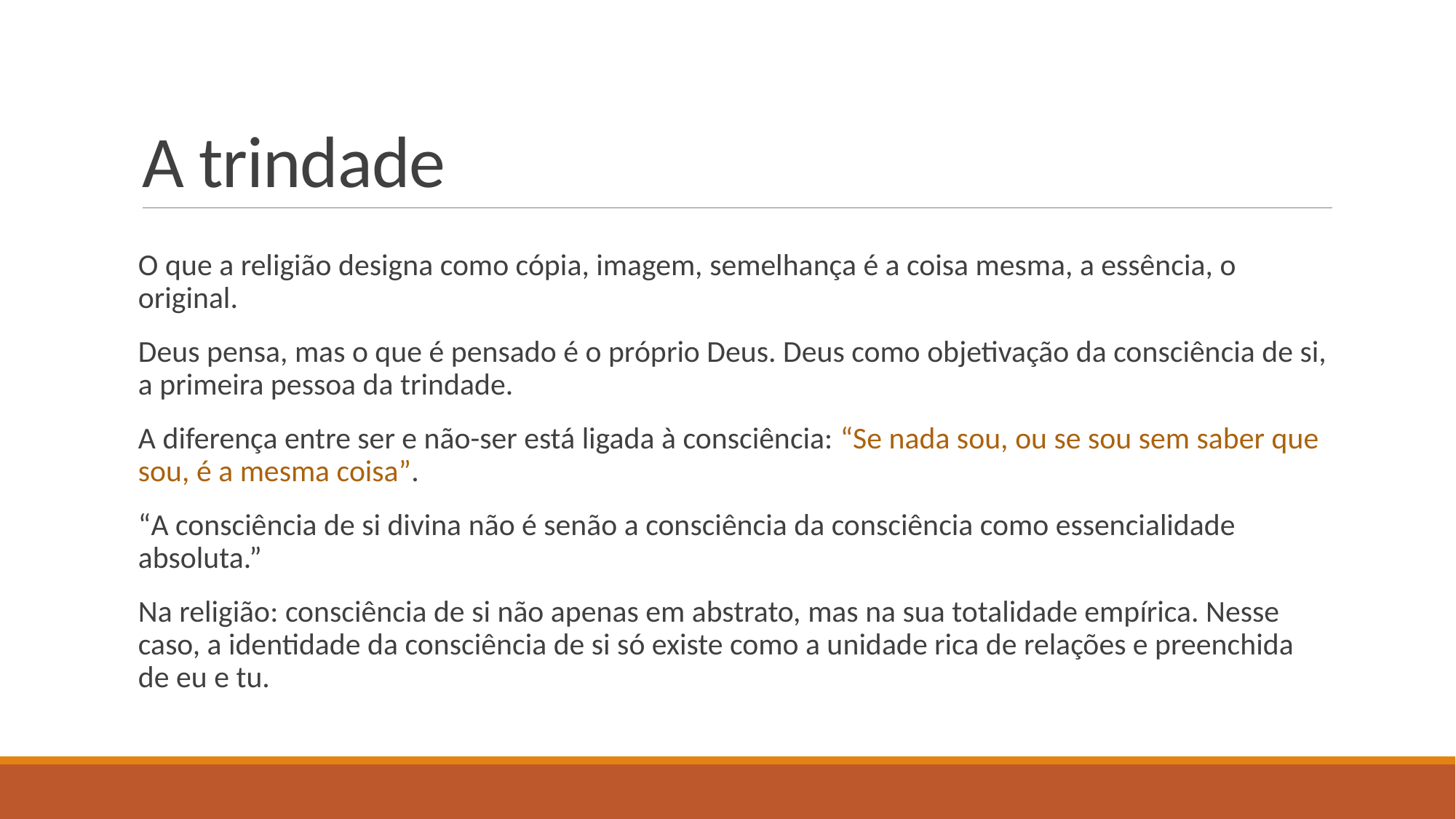

# A trindade
O que a religião designa como cópia, imagem, semelhança é a coisa mesma, a essência, o original.
Deus pensa, mas o que é pensado é o próprio Deus. Deus como objetivação da consciência de si, a primeira pessoa da trindade.
A diferença entre ser e não-ser está ligada à consciência: “Se nada sou, ou se sou sem saber que sou, é a mesma coisa”.
“A consciência de si divina não é senão a consciência da consciência como essencialidade absoluta.”
Na religião: consciência de si não apenas em abstrato, mas na sua totalidade empírica. Nesse caso, a identidade da consciência de si só existe como a unidade rica de relações e preenchida de eu e tu.